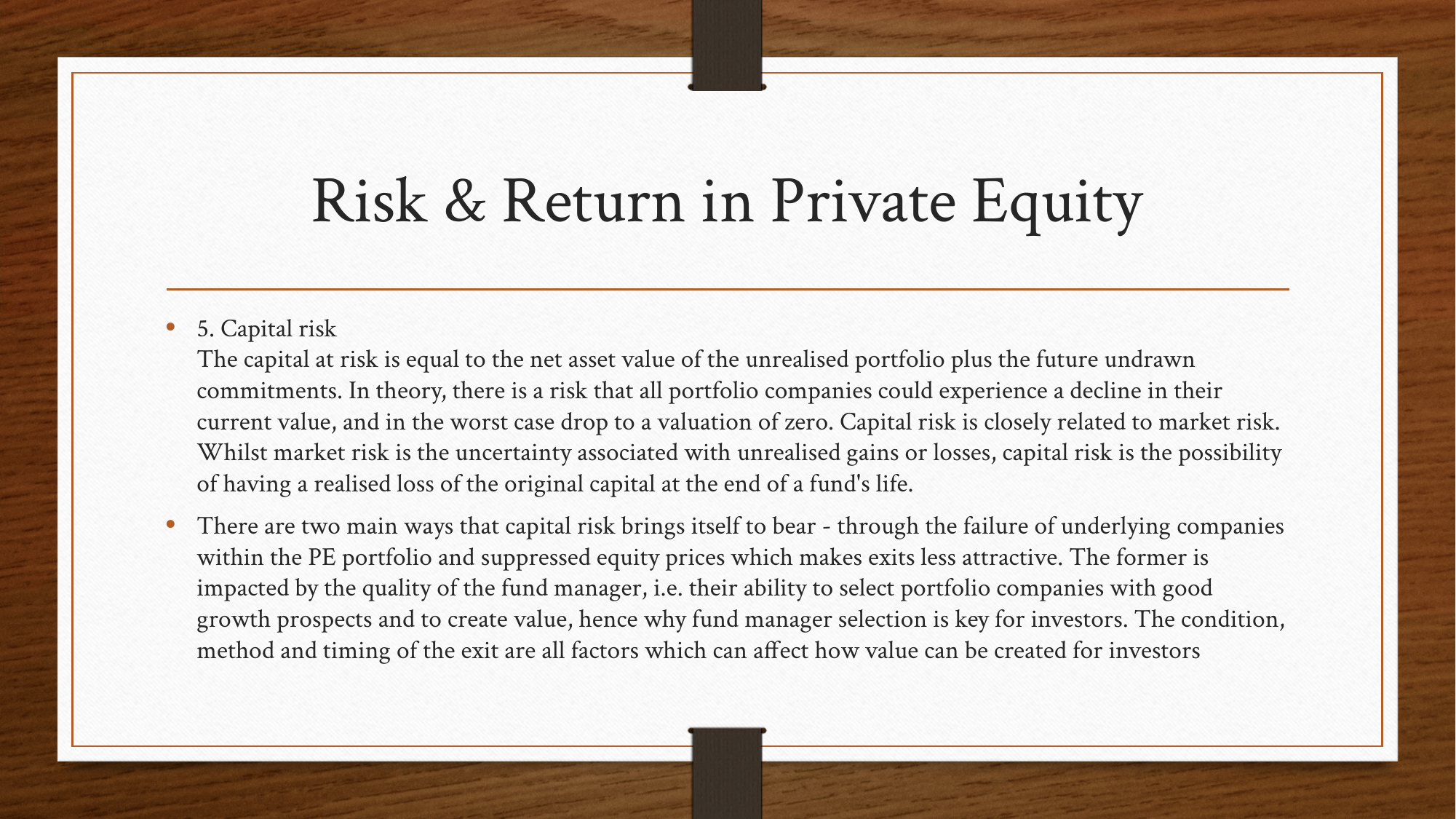

# Risk & Return in Private Equity
5. Capital risk
The capital at risk is equal to the net asset value of the unrealised portfolio plus the future undrawn commitments. In theory, there is a risk that all portfolio companies could experience a decline in their current value, and in the worst case drop to a valuation of zero. Capital risk is closely related to market risk. Whilst market risk is the uncertainty associated with unrealised gains or losses, capital risk is the possibility of having a realised loss of the original capital at the end of a fund's life.
There are two main ways that capital risk brings itself to bear - through the failure of underlying companies within the PE portfolio and suppressed equity prices which makes exits less attractive. The former is impacted by the quality of the fund manager, i.e. their ability to select portfolio companies with good growth prospects and to create value, hence why fund manager selection is key for investors. The condition, method and timing of the exit are all factors which can affect how value can be created for investors